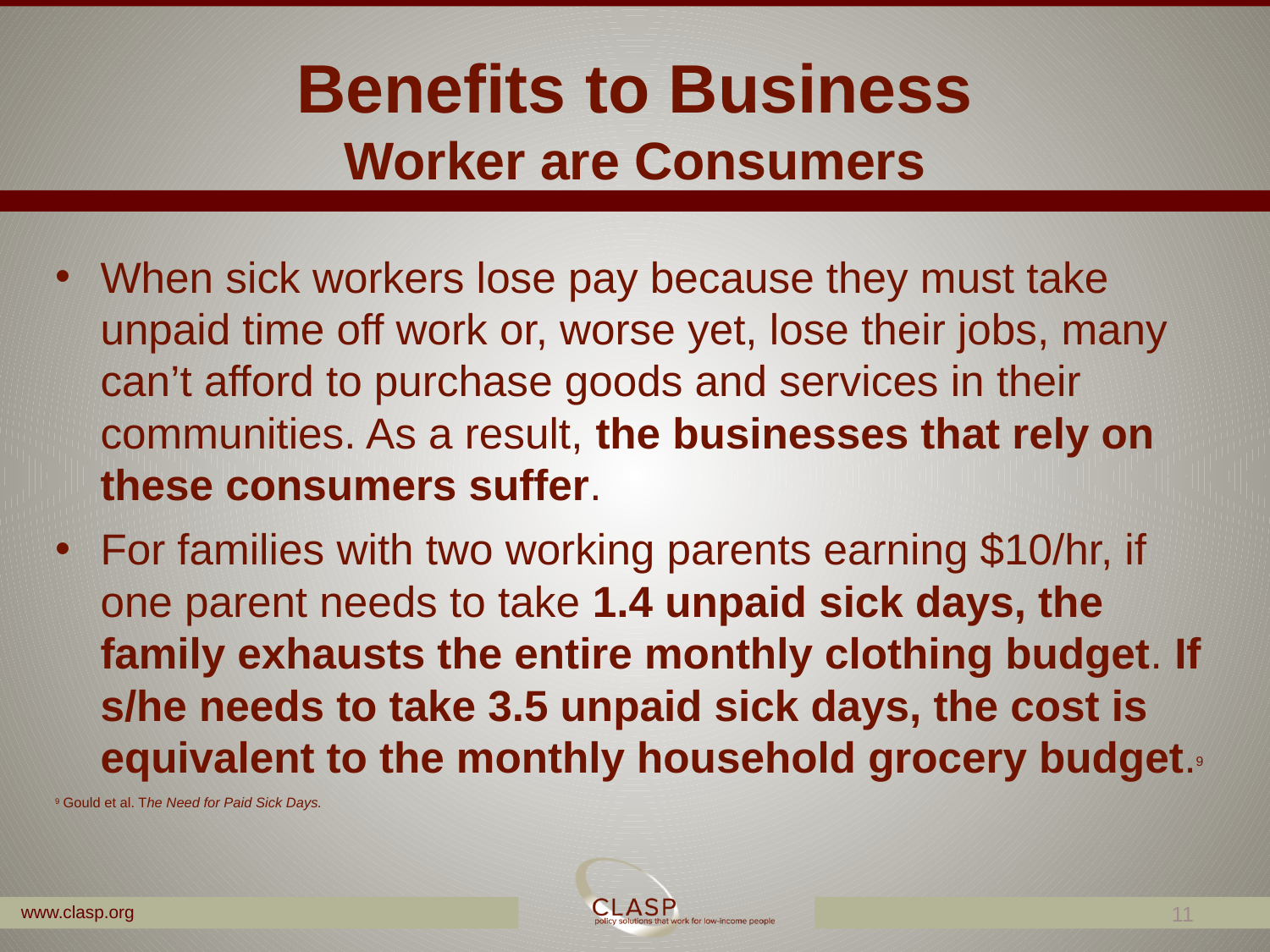

# Benefits to Business Worker are Consumers
When sick workers lose pay because they must take unpaid time off work or, worse yet, lose their jobs, many can’t afford to purchase goods and services in their communities. As a result, the businesses that rely on these consumers suffer.
For families with two working parents earning $10/hr, if one parent needs to take 1.4 unpaid sick days, the family exhausts the entire monthly clothing budget. If s/he needs to take 3.5 unpaid sick days, the cost is equivalent to the monthly household grocery budget.9
9 Gould et al. The Need for Paid Sick Days.
11